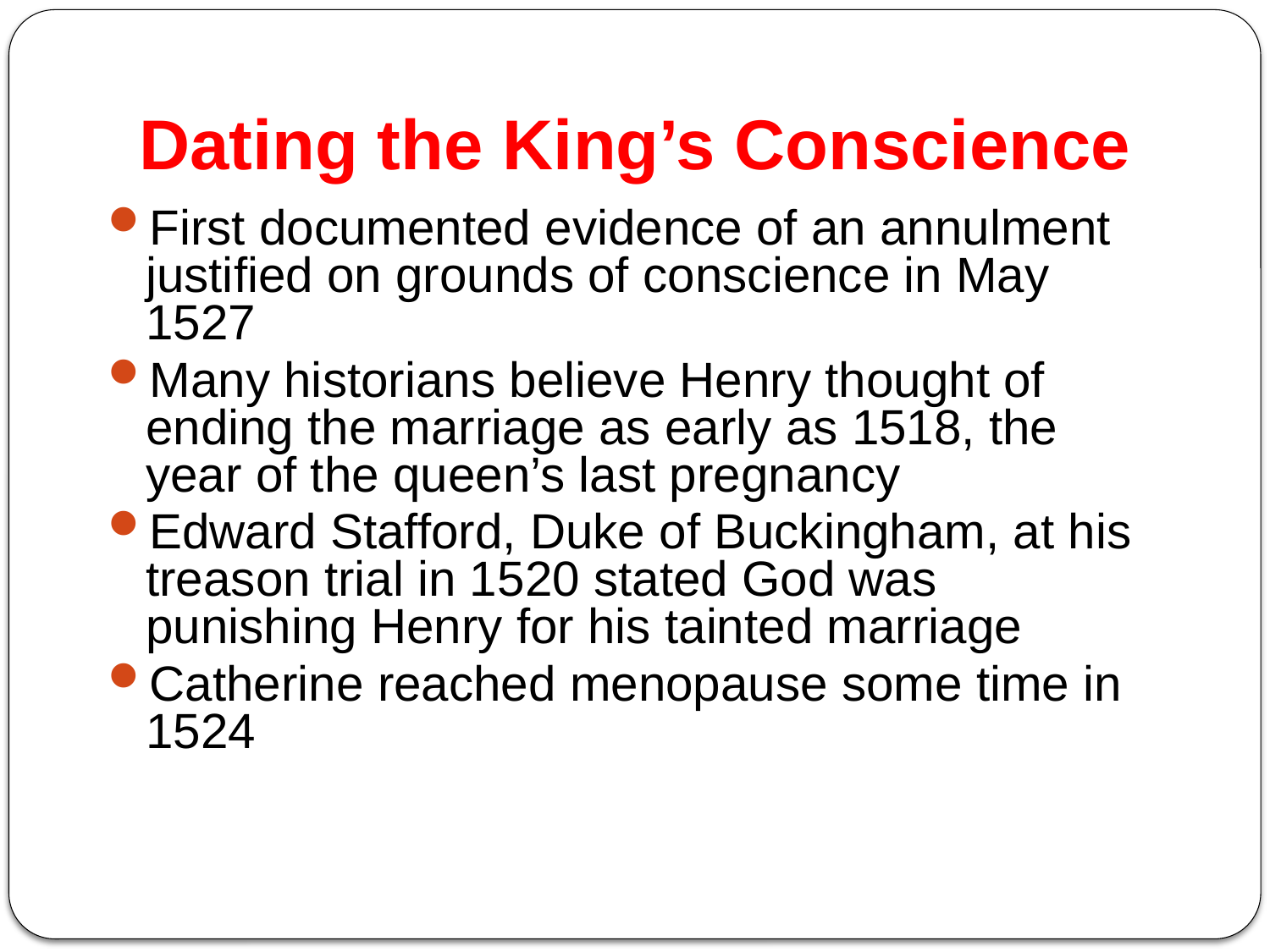

# Dating the King’s Conscience
First documented evidence of an annulment justified on grounds of conscience in May 1527
Many historians believe Henry thought of ending the marriage as early as 1518, the year of the queen’s last pregnancy
Edward Stafford, Duke of Buckingham, at his treason trial in 1520 stated God was punishing Henry for his tainted marriage
Catherine reached menopause some time in 1524